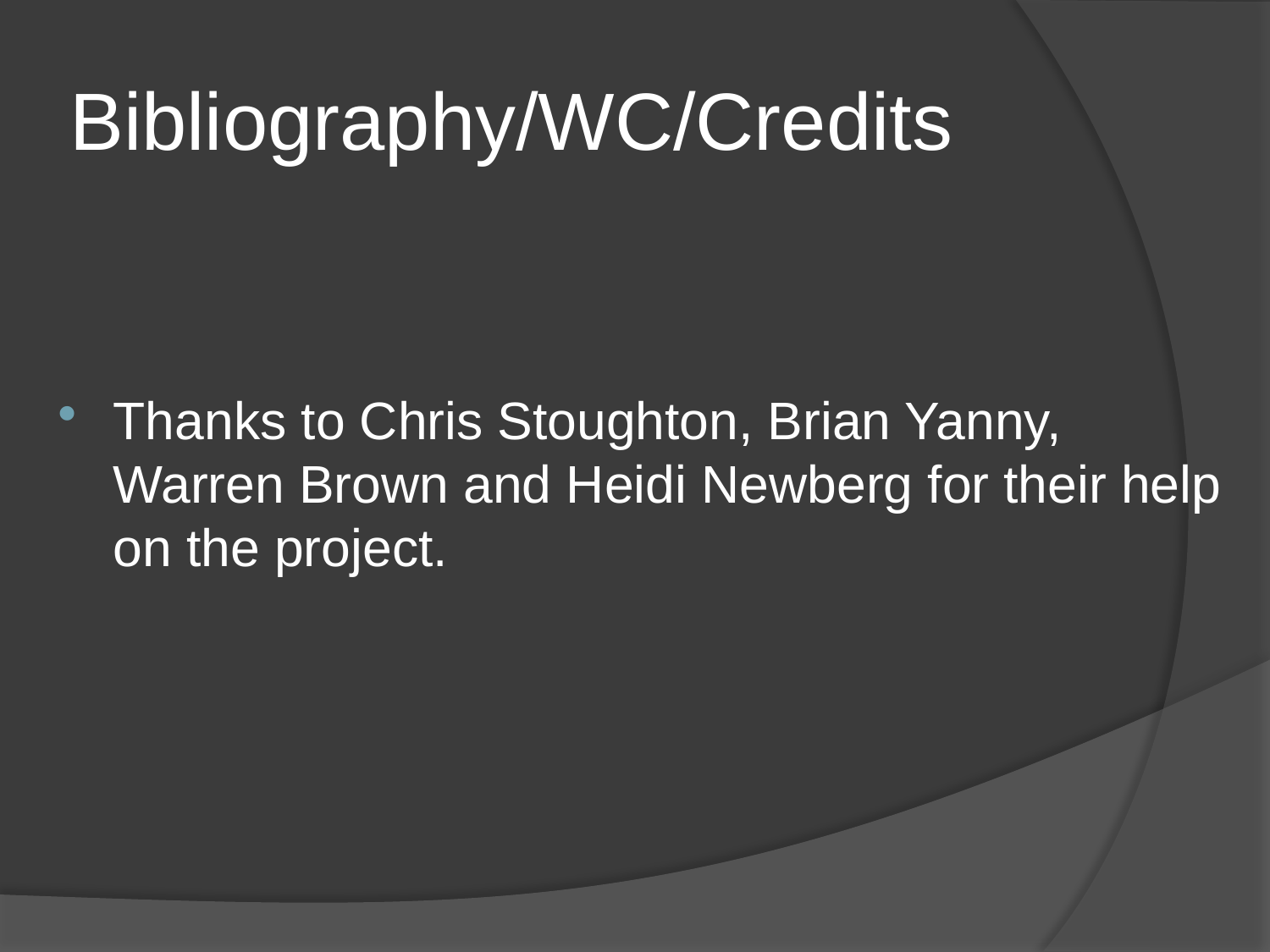

# Bibliography/WC/Credits
Thanks to Chris Stoughton, Brian Yanny, Warren Brown and Heidi Newberg for their help on the project.